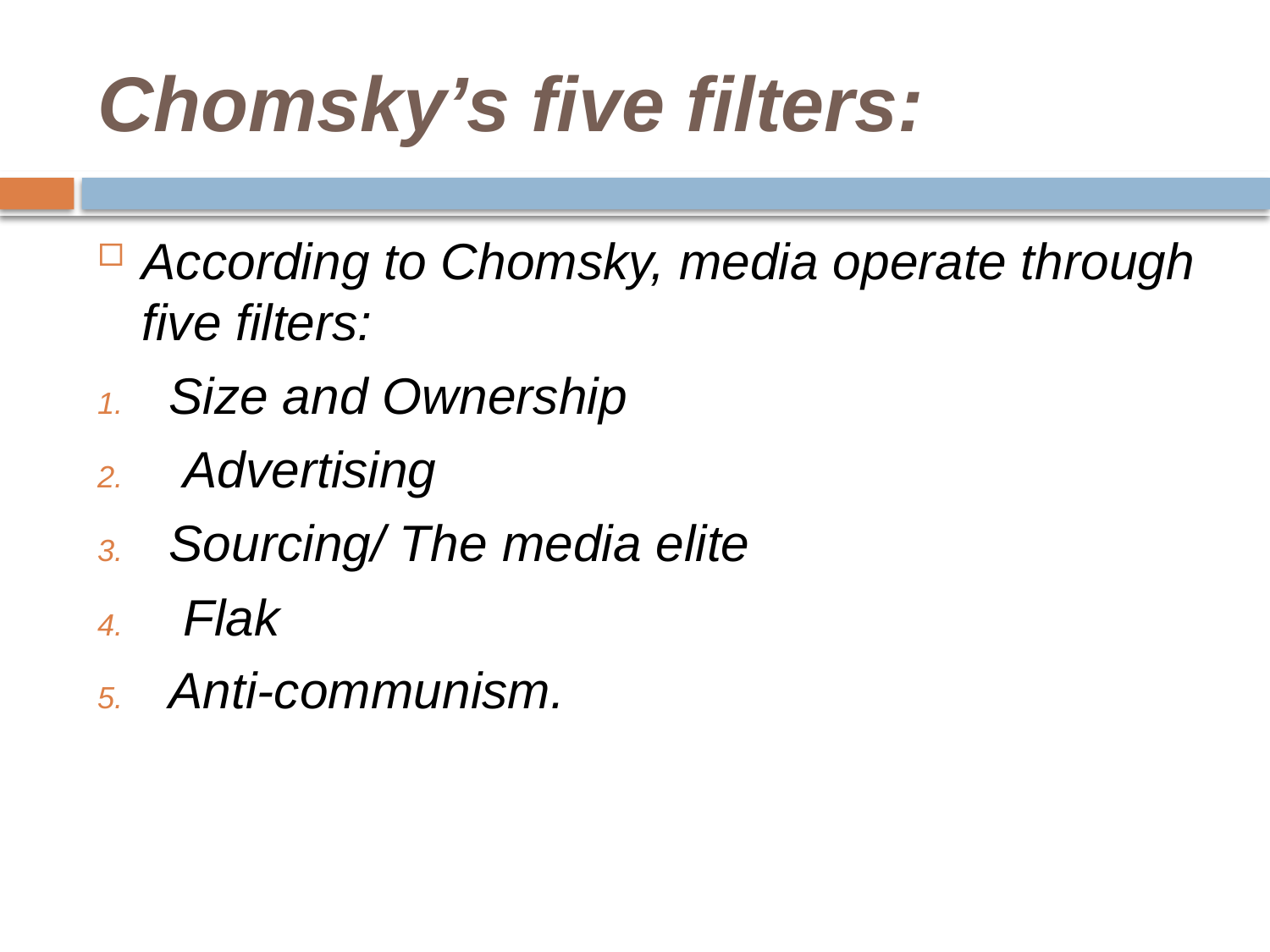

# Chomsky’s five filters:
According to Chomsky, media operate through five filters:
Size and Ownership
 Advertising
Sourcing/ The media elite
 Flak
Anti-communism.